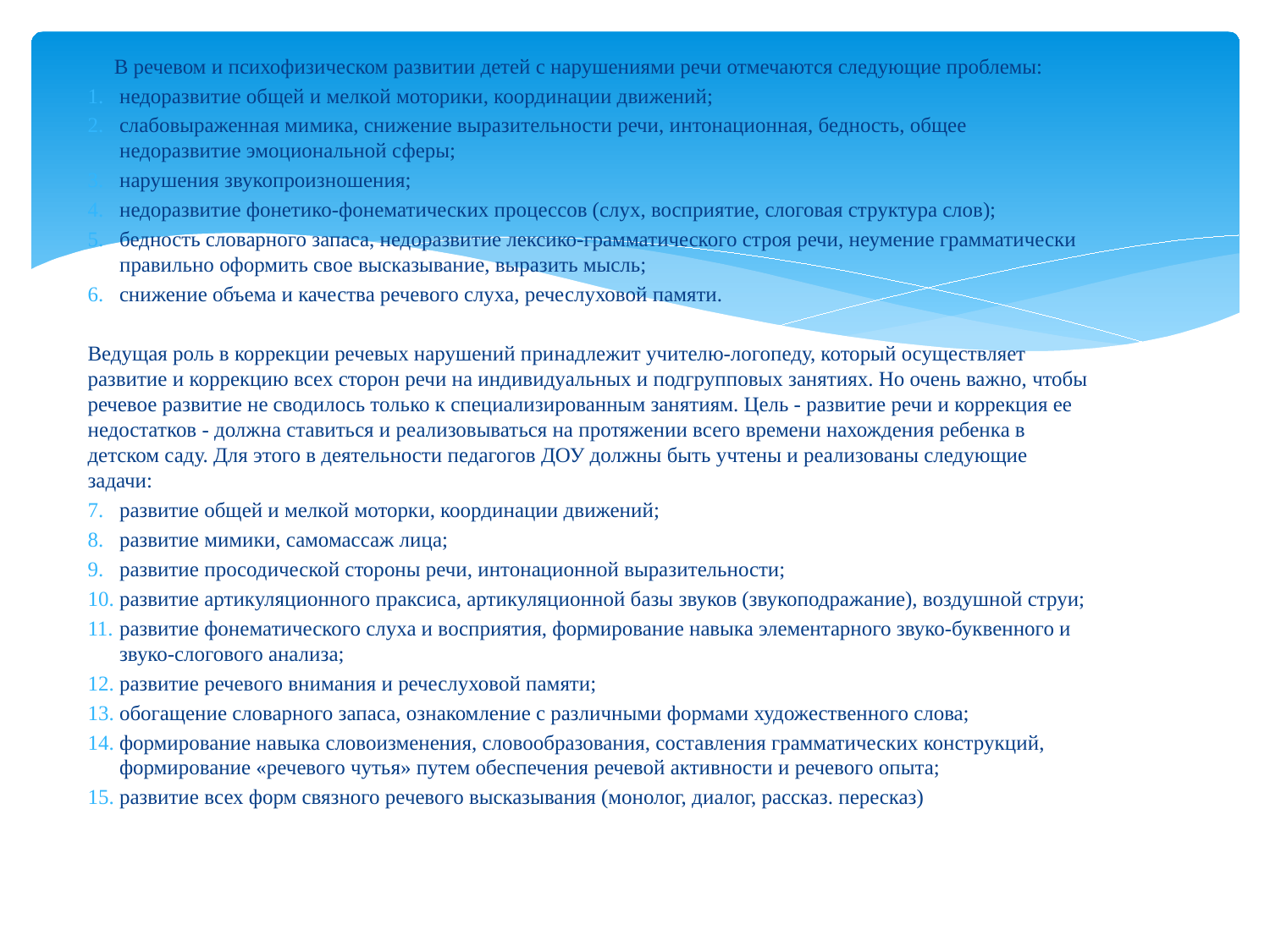

В речевом и психофизическом развитии детей с нарушениями речи отмечаются следующие проблемы:
недоразвитие общей и мелкой моторики, координации движений;
слабовыраженная мимика, снижение выразительности речи, интонационная, бедность, общее недоразвитие эмоциональной сферы;
нарушения звукопроизношения;
недоразвитие фонетико-фонематических процессов (слух, восприятие, слоговая структура слов);
бедность словарного запаса, недоразвитие лексико-грамматического строя речи, неумение грамматически правильно оформить свое высказывание, выразить мысль;
снижение объема и качества речевого слуха, речеслуховой памяти.

Ведущая роль в коррекции речевых нарушений принадлежит учителю-логопеду, который осуществляет развитие и коррекцию всех сторон речи на индивидуальных и подгрупповых занятиях. Но очень важно, чтобы речевое развитие не сводилось только к специализированным занятиям. Цель - развитие речи и коррекция ее недостатков - должна ставиться и реализовываться на протяжении всего времени нахождения ребенка в детском саду. Для этого в деятельности педагогов ДОУ должны быть учтены и реализованы следующие задачи:
развитие общей и мелкой моторки, координации движений;
развитие мимики, самомассаж лица;
развитие просодической стороны речи, интонационной выразительности;
развитие артикуляционного праксиса, артикуляционной базы звуков (звукоподражание), воздушной струи;
развитие фонематического слуха и восприятия, формирование навыка элементарного звуко-буквенного и звуко-слогового анализа;
развитие речевого внимания и речеслуховой памяти;
обогащение словарного запаса, ознакомление с различными формами художественного слова;
формирование навыка словоизменения, словообразования, составления грамматических конструкций, формирование «речевого чутья» путем обеспечения речевой активности и речевого опыта;
развитие всех форм связного речевого высказывания (монолог, диалог, рассказ. пересказ)